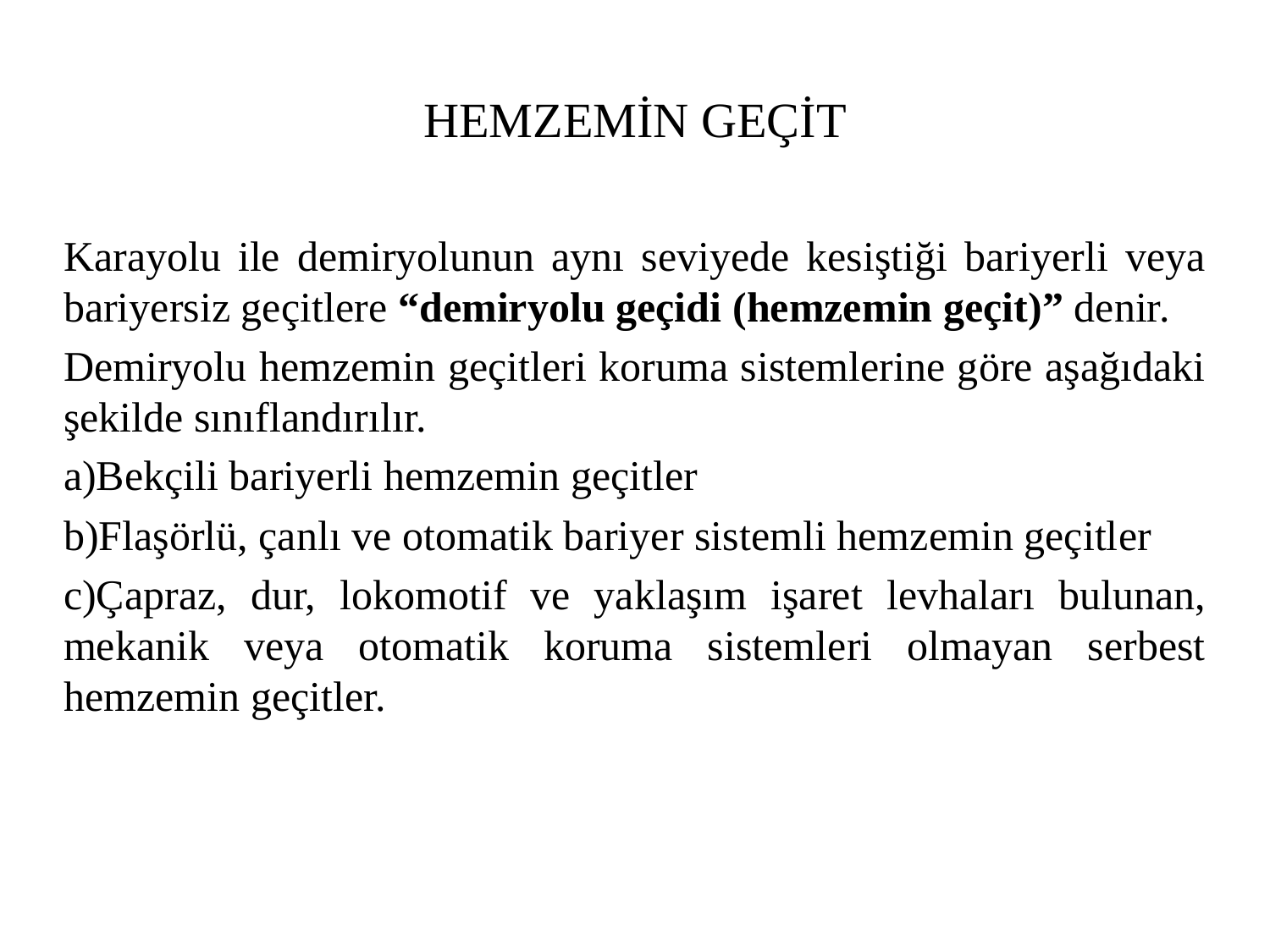

# HEMZEMİN GEÇİT
Karayolu ile demiryolunun aynı seviyede kesiştiği bariyerli veya bariyersiz geçitlere “demiryolu geçidi (hemzemin geçit)” denir.
Demiryolu hemzemin geçitleri koruma sistemlerine göre aşağıdaki şekilde sınıflandırılır.
a)Bekçili bariyerli hemzemin geçitler
b)Flaşörlü, çanlı ve otomatik bariyer sistemli hemzemin geçitler
c)Çapraz, dur, lokomotif ve yaklaşım işaret levhaları bulunan, mekanik veya otomatik koruma sistemleri olmayan serbest hemzemin geçitler.